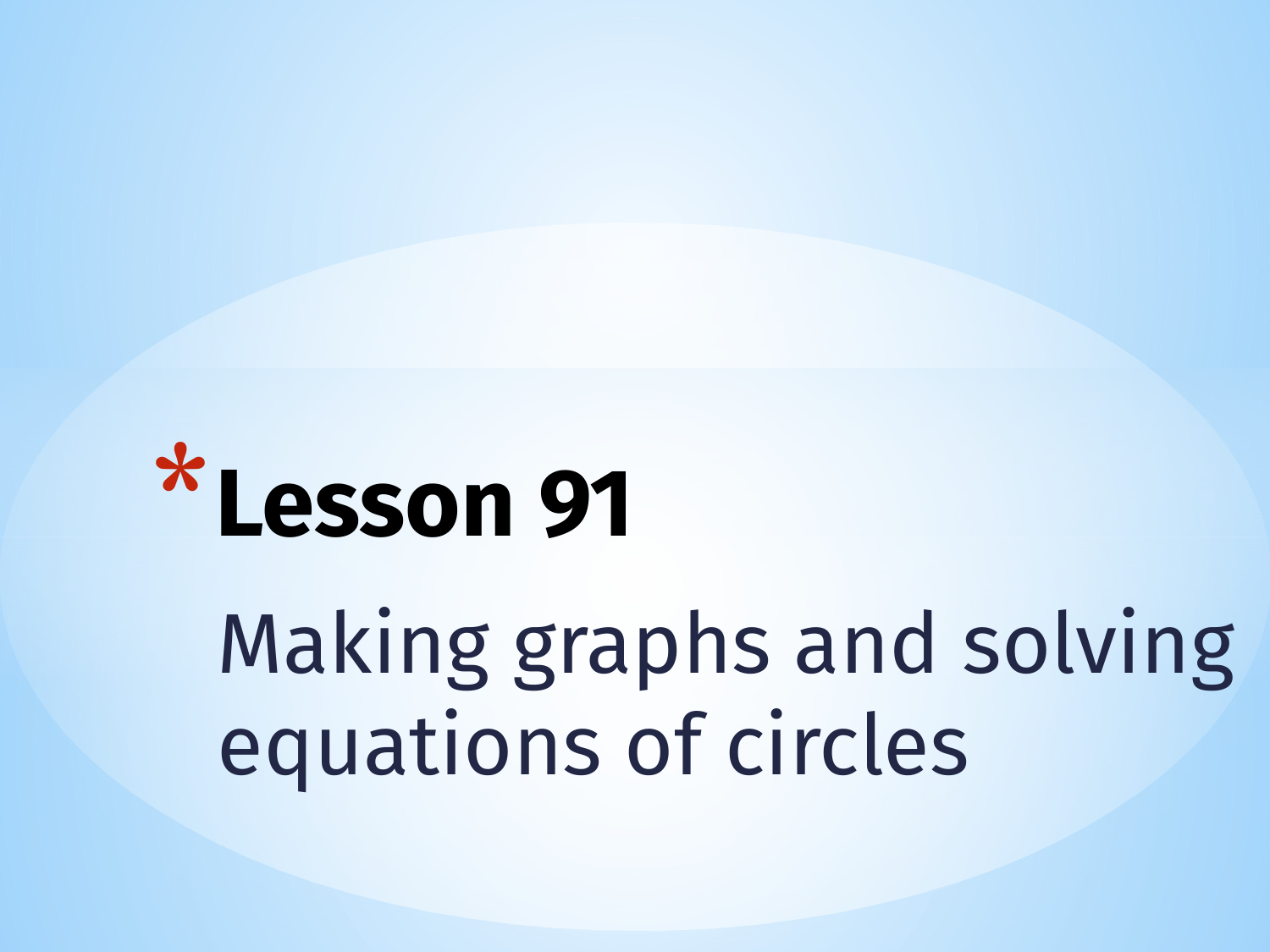

# Lesson 91
Making graphs and solving equations of circles